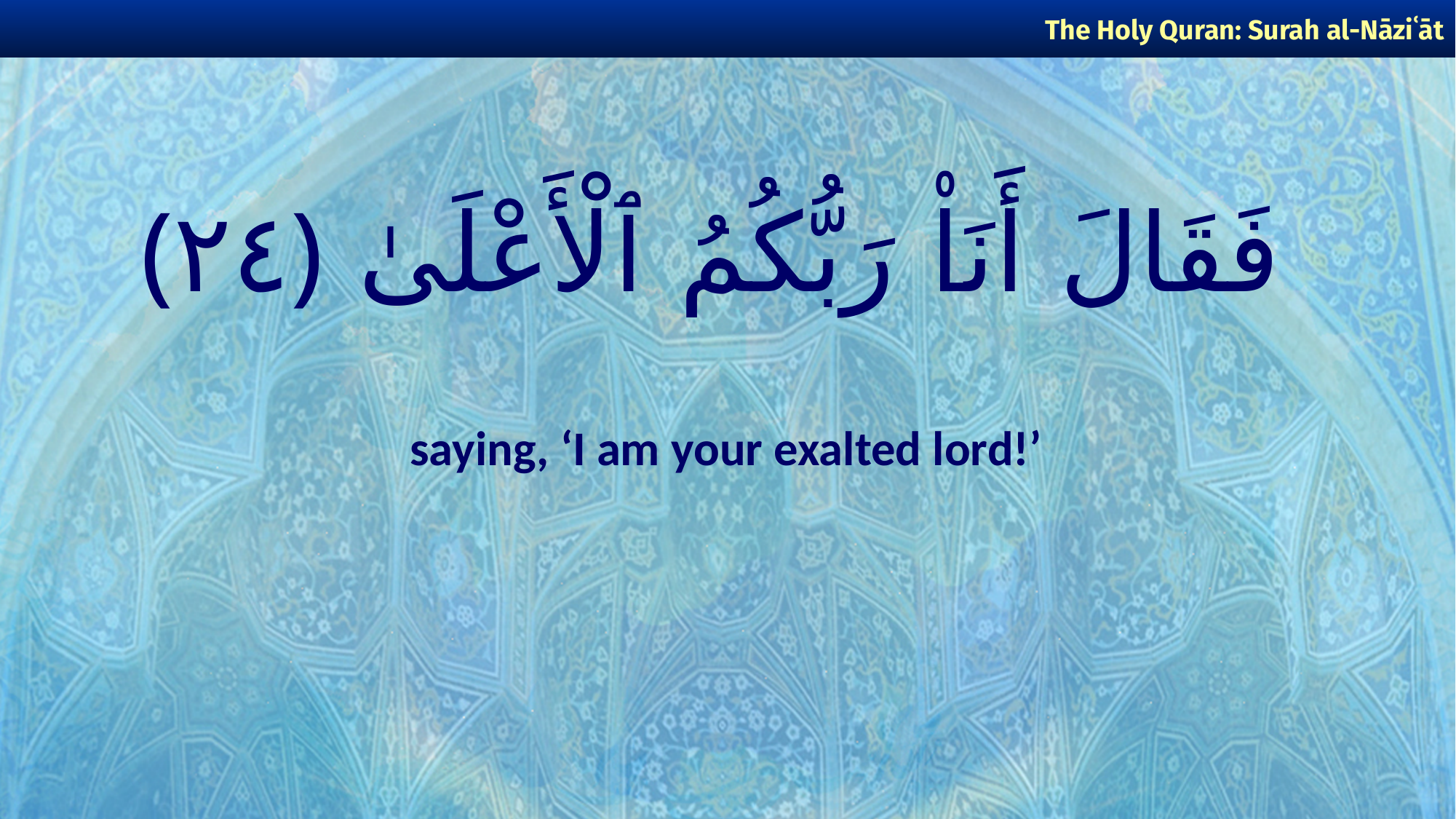

The Holy Quran: Surah al-Nāziʿāt
# فَقَالَ أَنَا۠ رَبُّكُمُ ٱلْأَعْلَىٰ ﴿٢٤﴾
saying, ‘I am your exalted lord!’